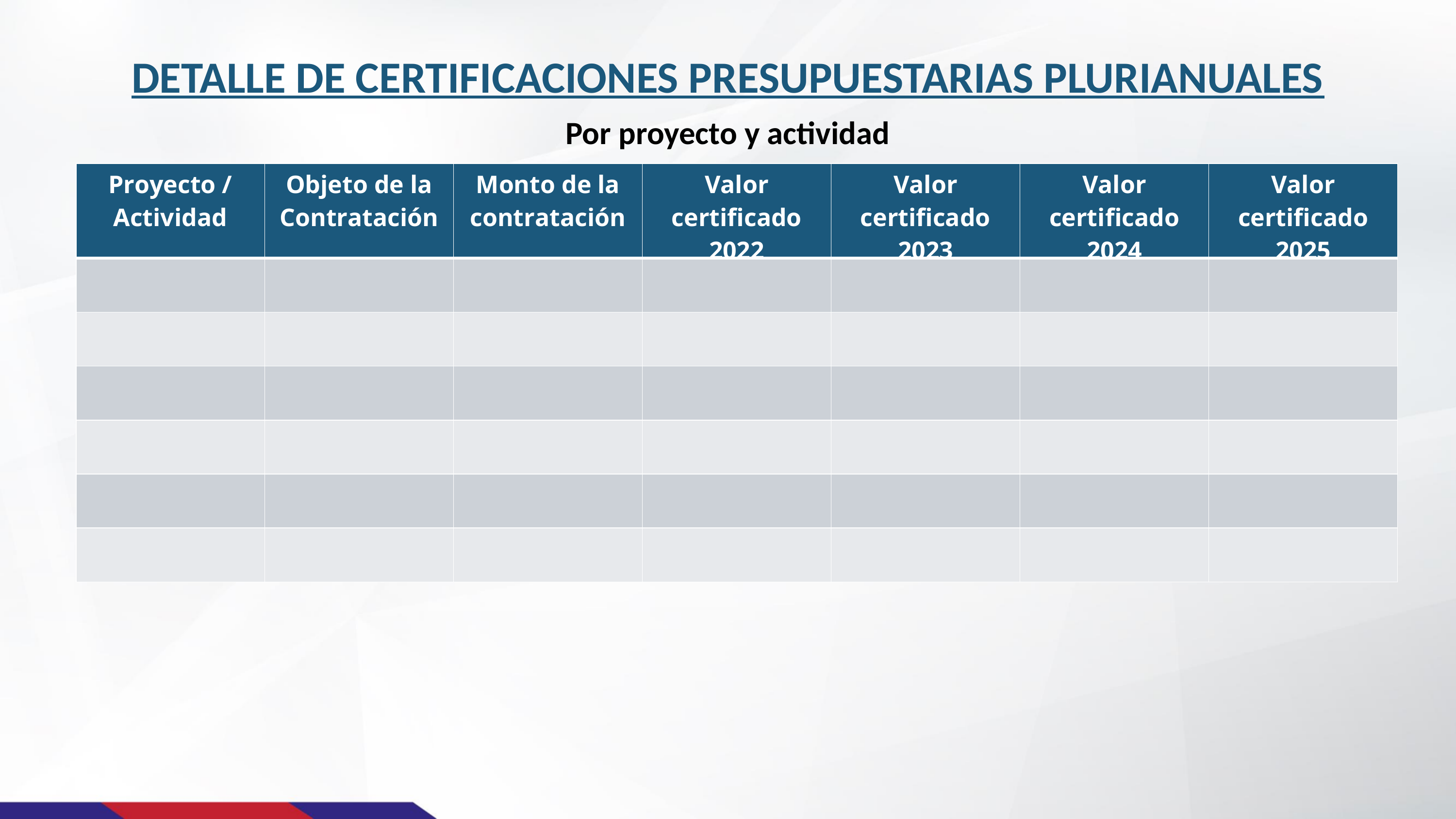

DETALLE DE CERTIFICACIONES PRESUPUESTARIAS PLURIANUALES
Por proyecto y actividad
| Proyecto / Actividad | Objeto de la Contratación | Monto de la contratación | Valor certificado 2022 | Valor certificado 2023 | Valor certificado 2024 | Valor certificado 2025 |
| --- | --- | --- | --- | --- | --- | --- |
|  |  |  |  |  |  |  |
|  |  |  |  |  |  |  |
|  |  |  |  |  |  |  |
|  |  |  |  |  |  |  |
|  |  |  |  |  |  |  |
|  |  |  |  |  |  |  |
8